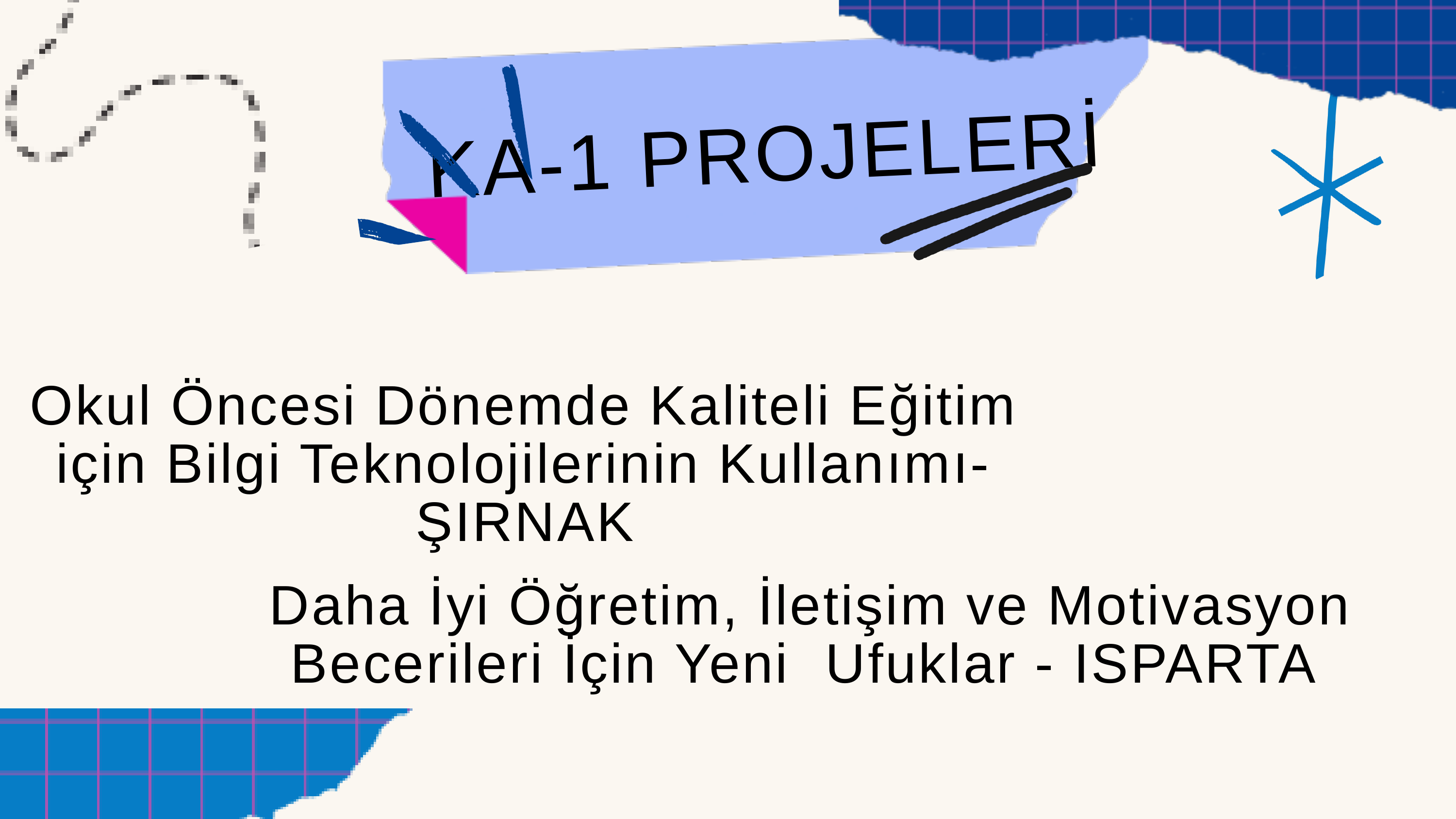

KA-1 PROJELERİ

Okul Öncesi Dönemde Kaliteli Eğitim için Bilgi Teknolojilerinin Kullanımı- ŞIRNAK
Daha İyi Öğretim, İletişim ve Motivasyon Becerileri İçin Yeni  Ufuklar - ISPARTA